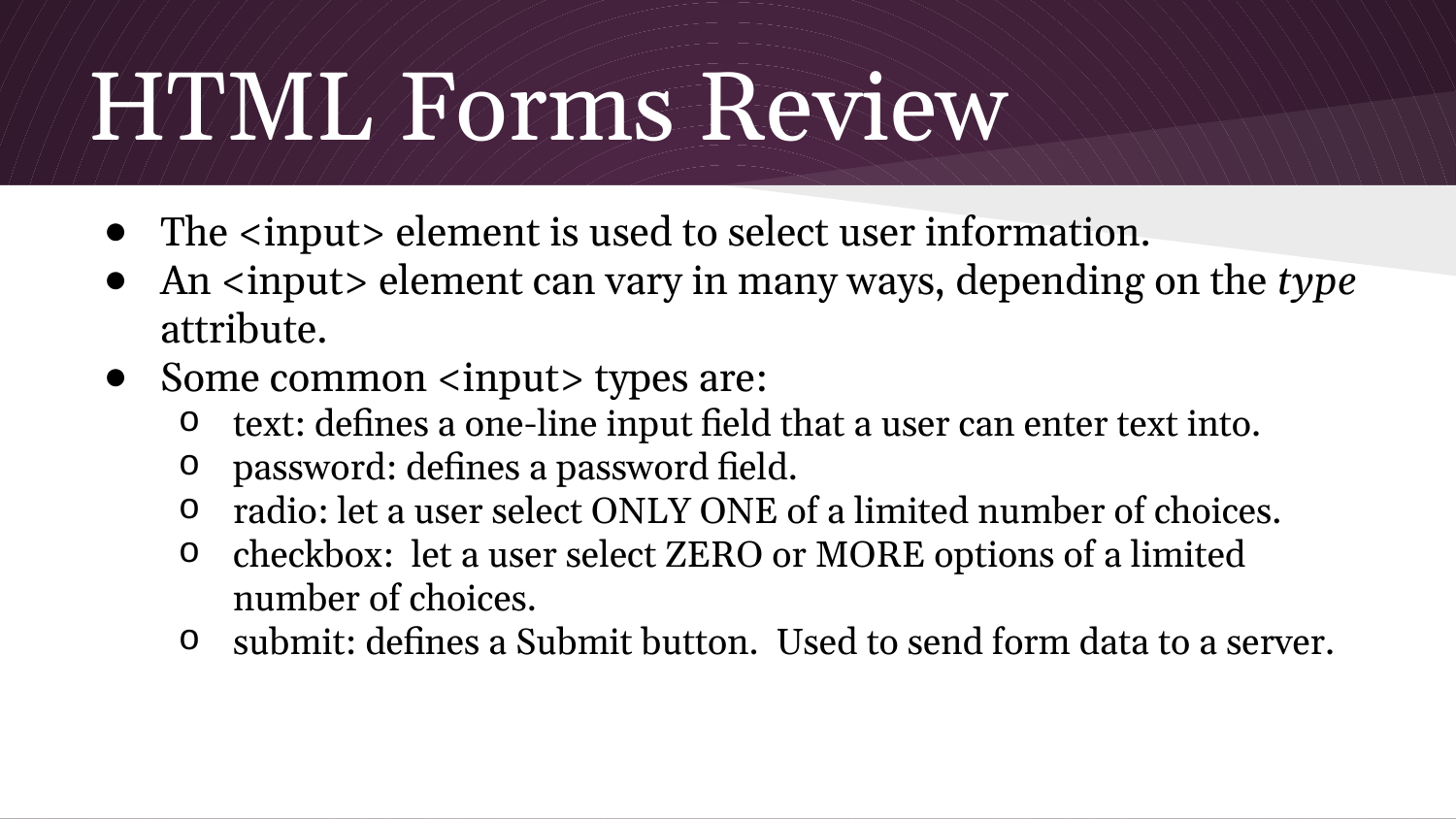

# HTML Forms Review
The <input> element is used to select user information.
An <input> element can vary in many ways, depending on the type attribute.
Some common <input> types are:
text: defines a one-line input field that a user can enter text into.
password: defines a password field.
radio: let a user select ONLY ONE of a limited number of choices.
checkbox:  let a user select ZERO or MORE options of a limited number of choices.
submit: defines a Submit button.  Used to send form data to a server.